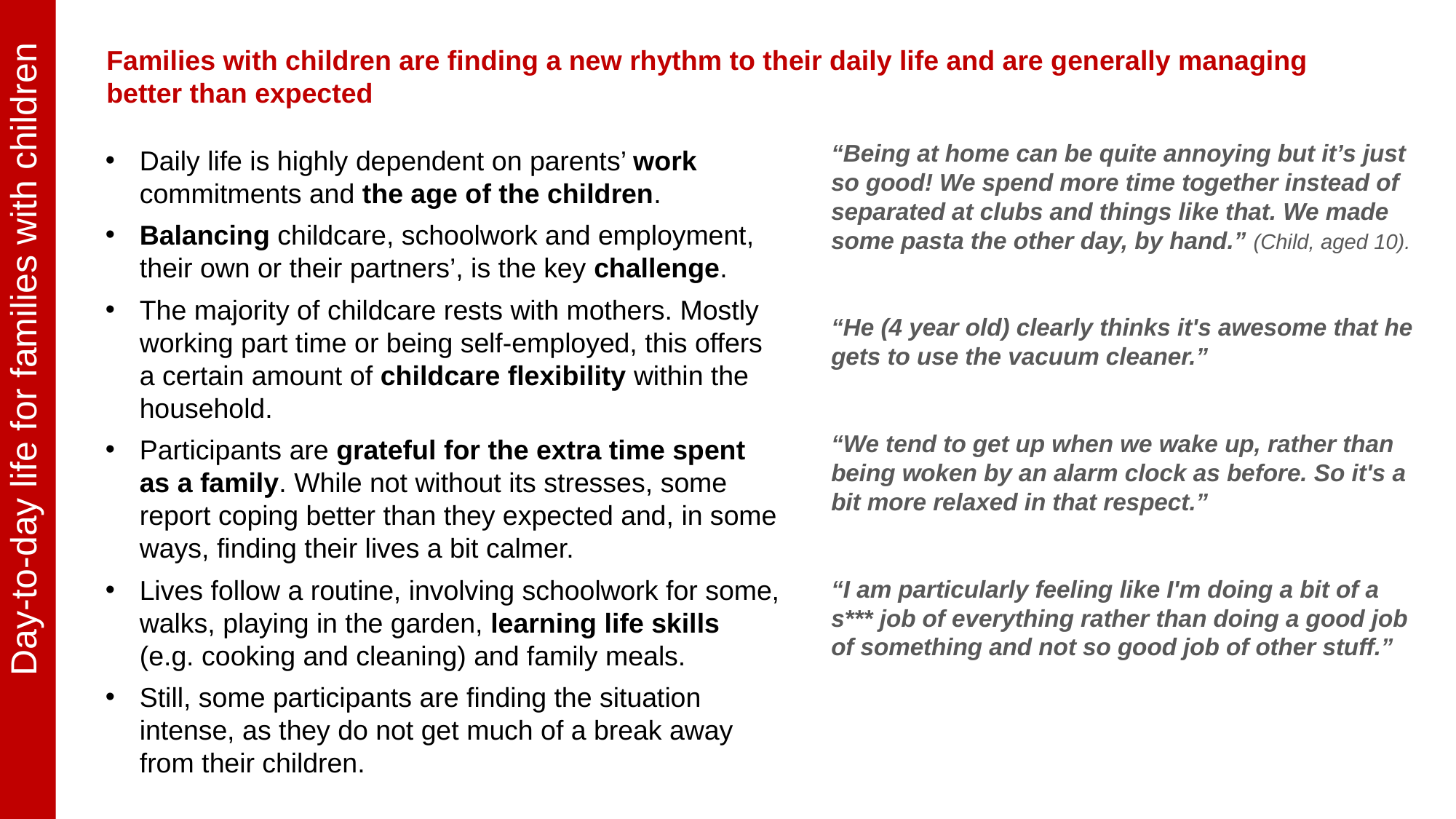

Day-to-day life for families with children
Families with children are finding a new rhythm to their daily life and are generally managing better than expected

“Being at home can be quite annoying but it’s just so good! We spend more time together instead of separated at clubs and things like that. We made some pasta the other day, by hand.” (Child, aged 10).

“He (4 year old) clearly thinks it's awesome that he gets to use the vacuum cleaner.”

“We tend to get up when we wake up, rather than being woken by an alarm clock as before. So it's a bit more relaxed in that respect.”

“I am particularly feeling like I'm doing a bit of a s*** job of everything rather than doing a good job of something and not so good job of other stuff.”

Daily life is highly dependent on parents’ work commitments and the age of the children.
Balancing childcare, schoolwork and employment, their own or their partners’, is the key challenge.
The majority of childcare rests with mothers. Mostly working part time or being self-employed, this offers a certain amount of childcare flexibility within the household.
Participants are grateful for the extra time spent as a family. While not without its stresses, some report coping better than they expected and, in some ways, finding their lives a bit calmer.
Lives follow a routine, involving schoolwork for some, walks, playing in the garden, learning life skills (e.g. cooking and cleaning) and family meals.
Still, some participants are finding the situation intense, as they do not get much of a break away from their children.